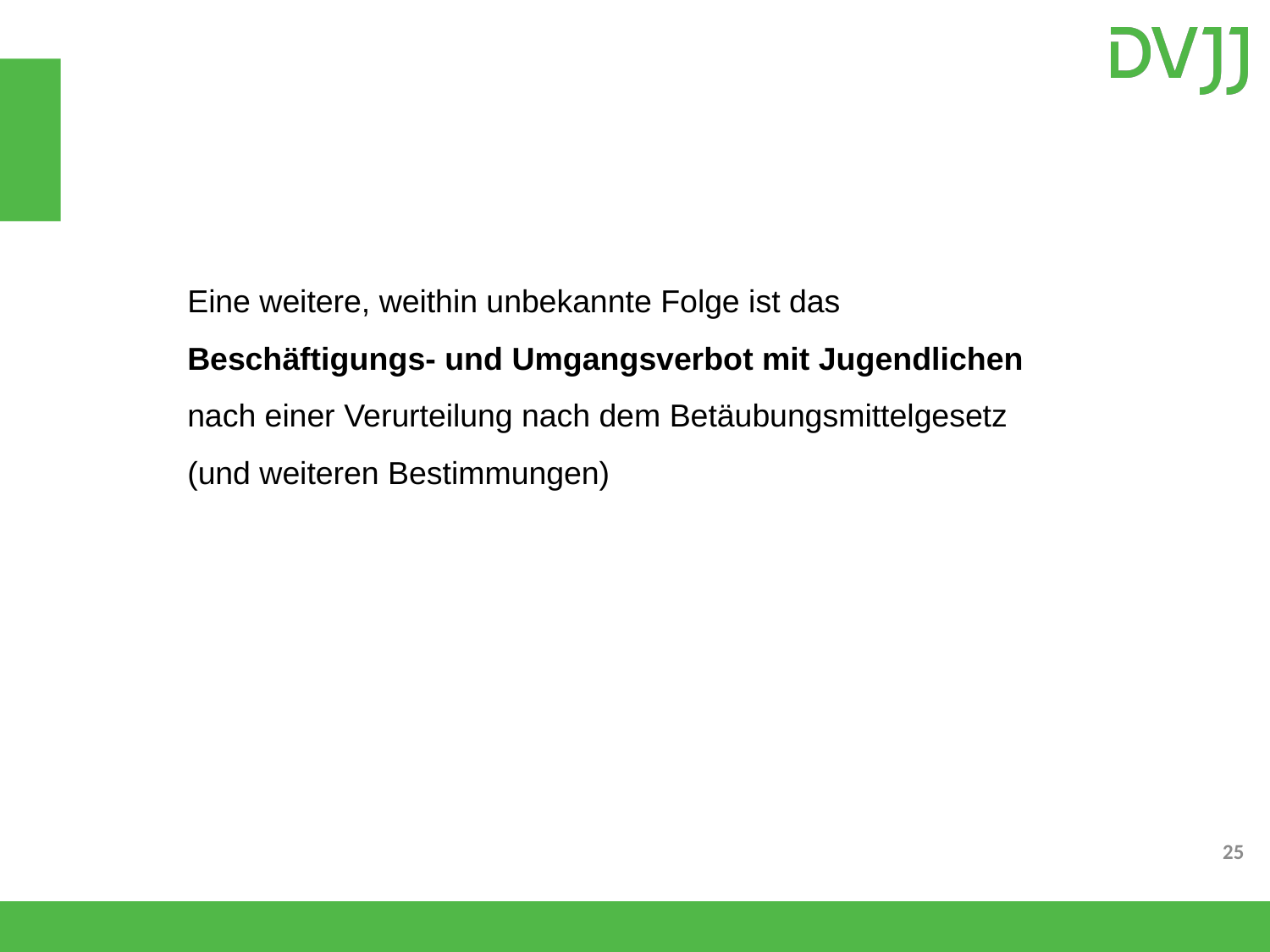

Eine weitere, weithin unbekannte Folge ist das
Beschäftigungs- und Umgangsverbot mit Jugendlichen
nach einer Verurteilung nach dem Betäubungsmittelgesetz
(und weiteren Bestimmungen)
25